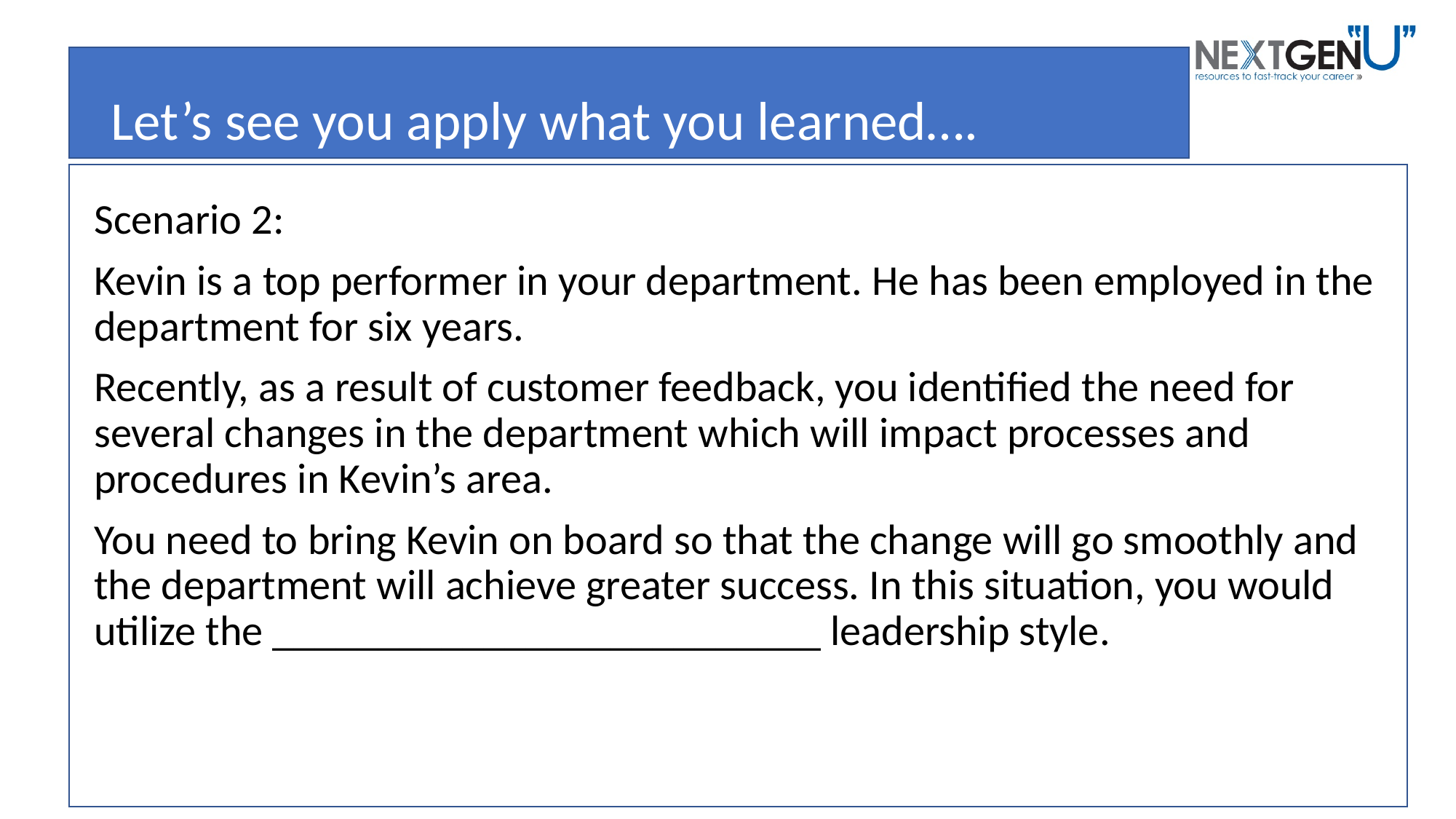

# Let’s see you apply what you learned….

Scenario 2:
Kevin is a top performer in your department. He has been employed in the department for six years.
Recently, as a result of customer feedback, you identified the need for several changes in the department which will impact processes and procedures in Kevin’s area.
You need to bring Kevin on board so that the change will go smoothly and the department will achieve greater success. In this situation, you would utilize the __________________________ leadership style.